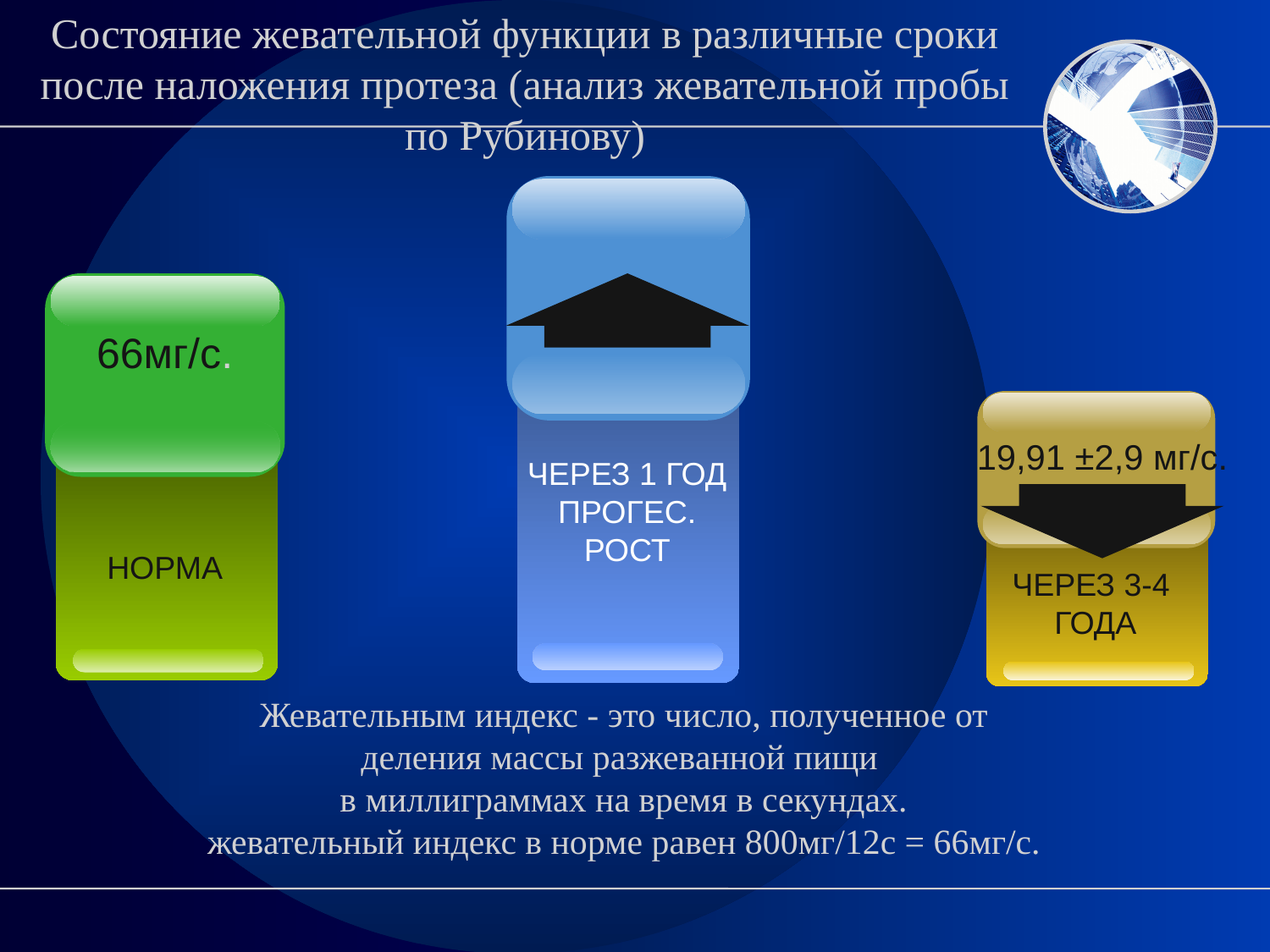

Состояние жевательной функции в различные сроки после наложения протеза (анализ жевательной пробы по Рубинову)
#

ЧЕРЕЗ 1 ГОД
ПРОГЕС.
РОСТ

66мг/с.

НОРМА

19,91 ±2,9 мг/с.

ЧЕРЕЗ 3-4
ГОДА

Жевательным индекс - это число, полученное от
деления массы разжеванной пищи
в миллиграммах на время в секундах.
жевательный индекс в норме равен 800мг/12с = 66мг/с.